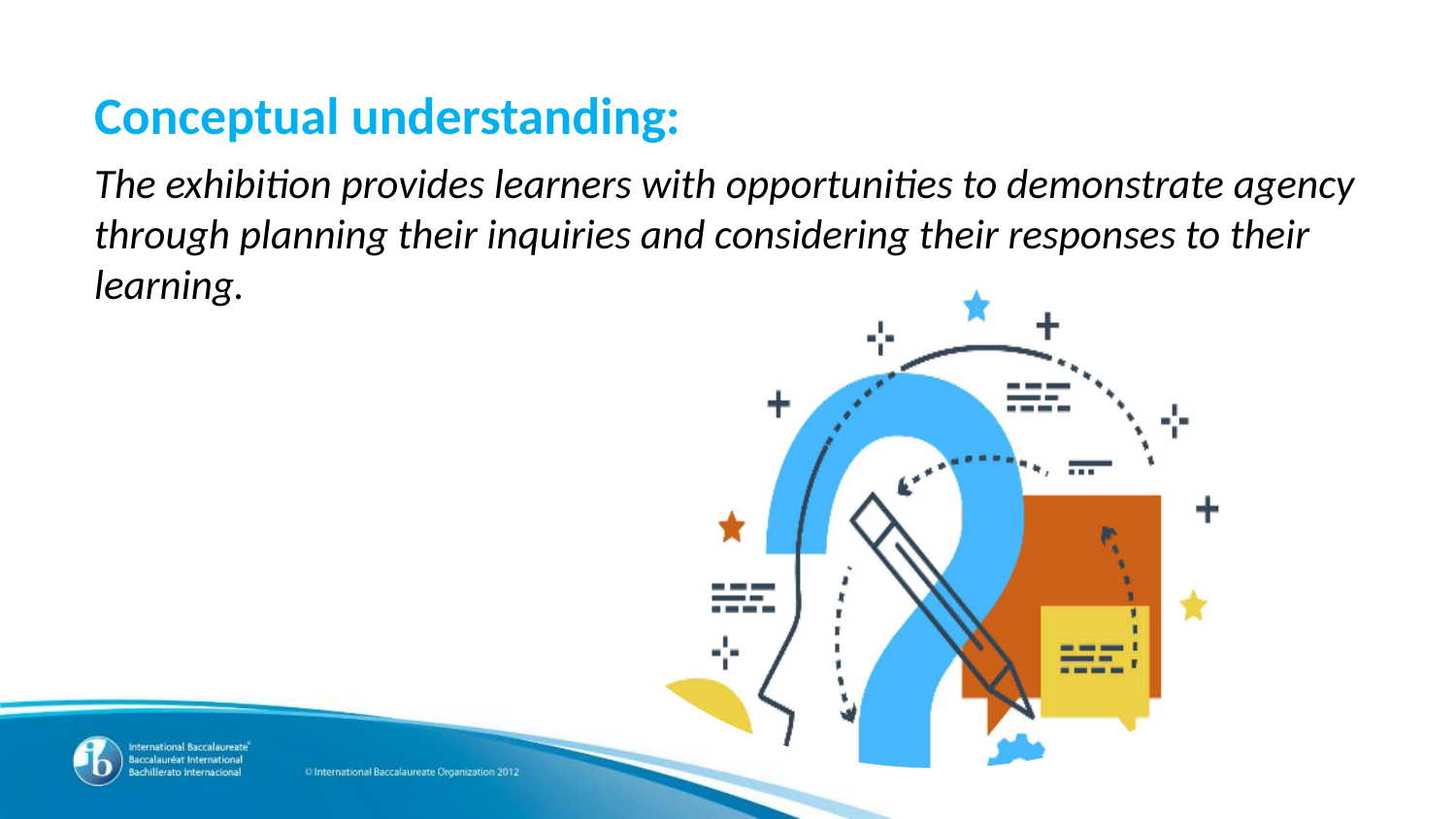

Conceptual understanding:
The exhibition provides learners with opportunities to demonstrate agency through planning their inquiries and considering their responses to their learning.